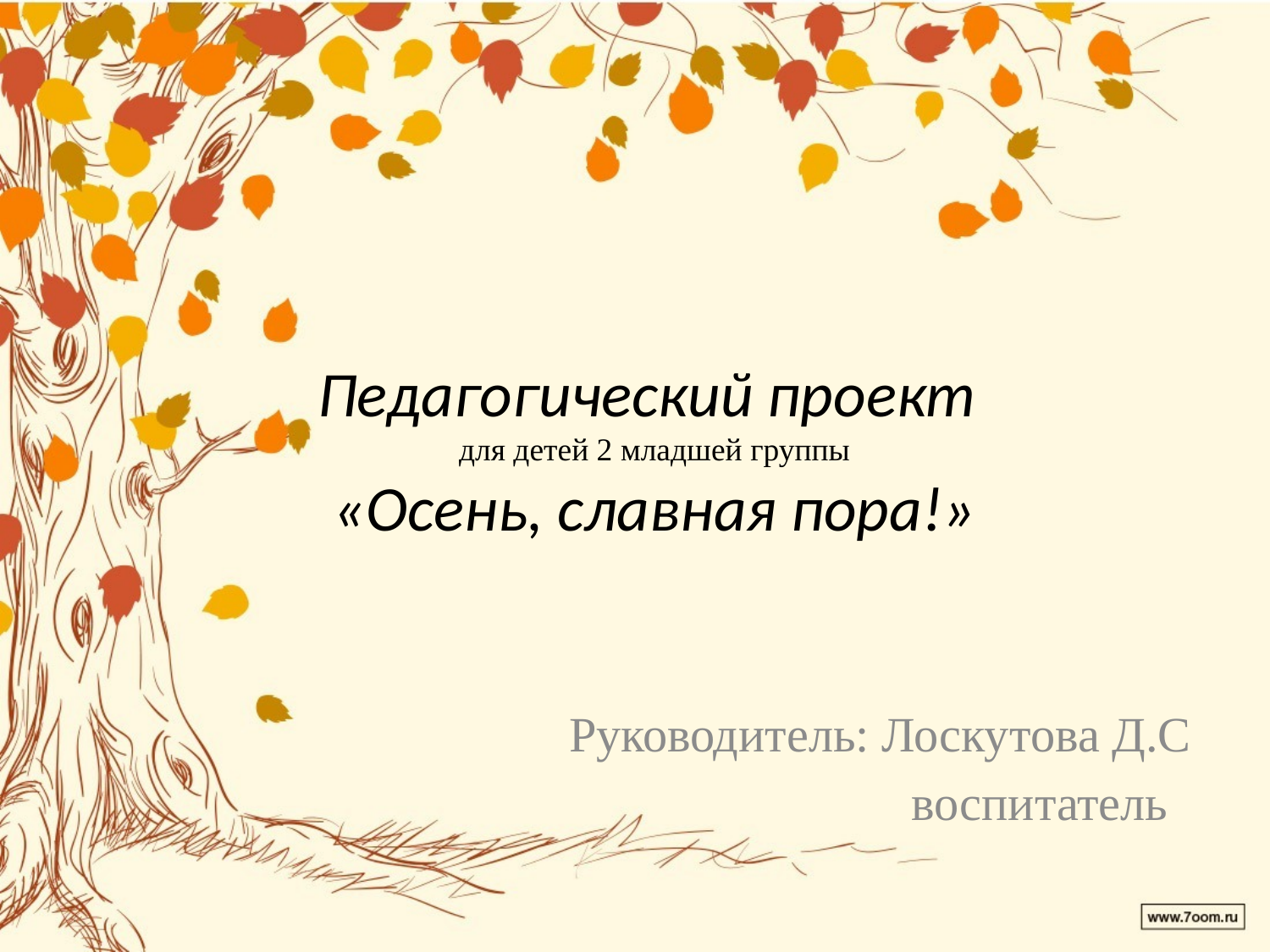

# Педагогический проект для детей 2 младшей группы «Осень, славная пора!»
Руководитель: Лоскутова Д.С
                          воспитатель